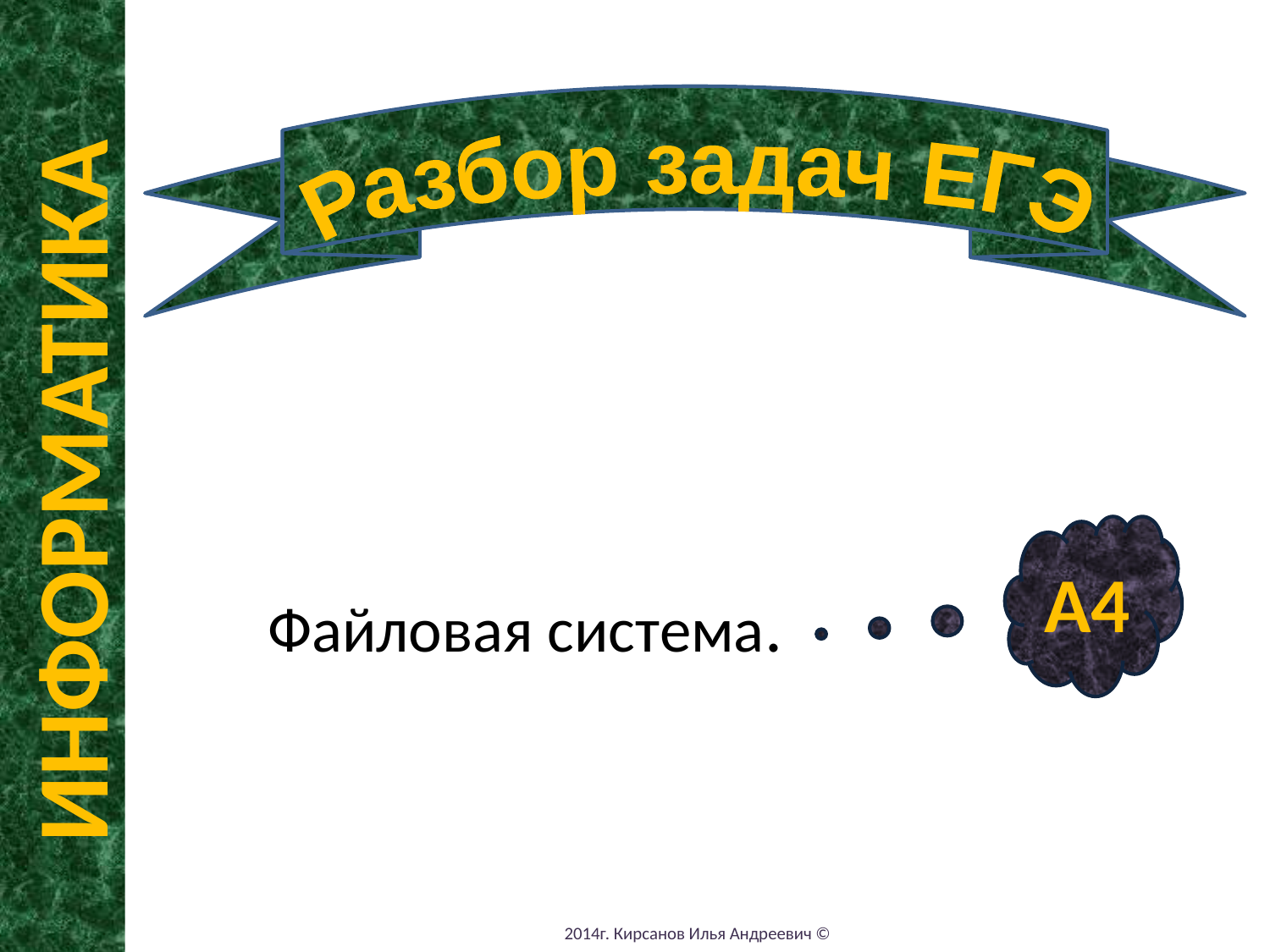

Разбор задач ЕГЭ
ИНФОРМАТИКА
Файловая система.
А4
2014г. Кирсанов Илья Андреевич ©